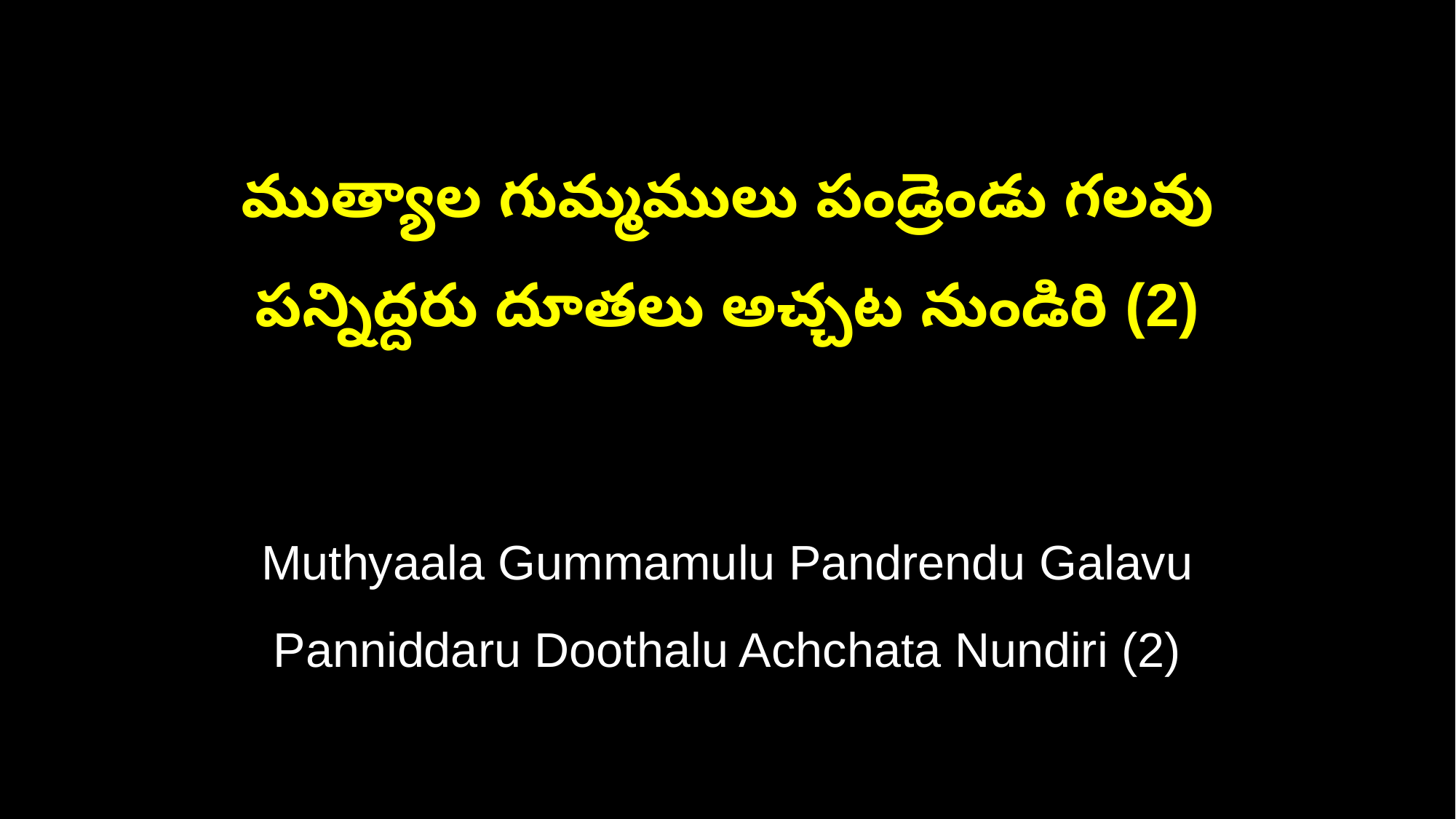

ముత్యాల గుమ్మములు పండ్రెండు గలవు
పన్నిద్దరు దూతలు అచ్చట నుండిరి (2)
Muthyaala Gummamulu Pandrendu Galavu
Panniddaru Doothalu Achchata Nundiri (2)